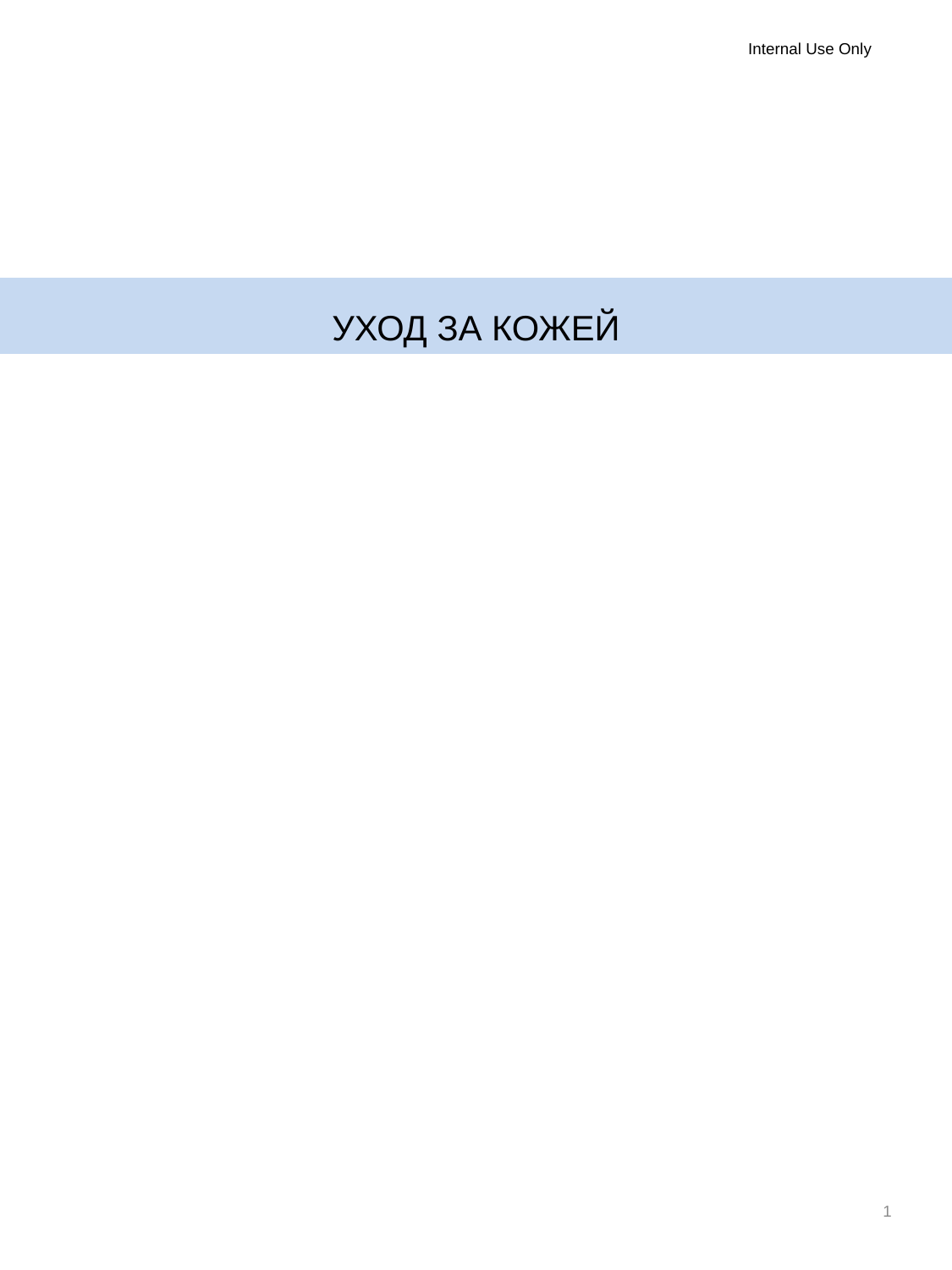

Internal Use Only
УХОД ЗА КОЖЕЙ
1